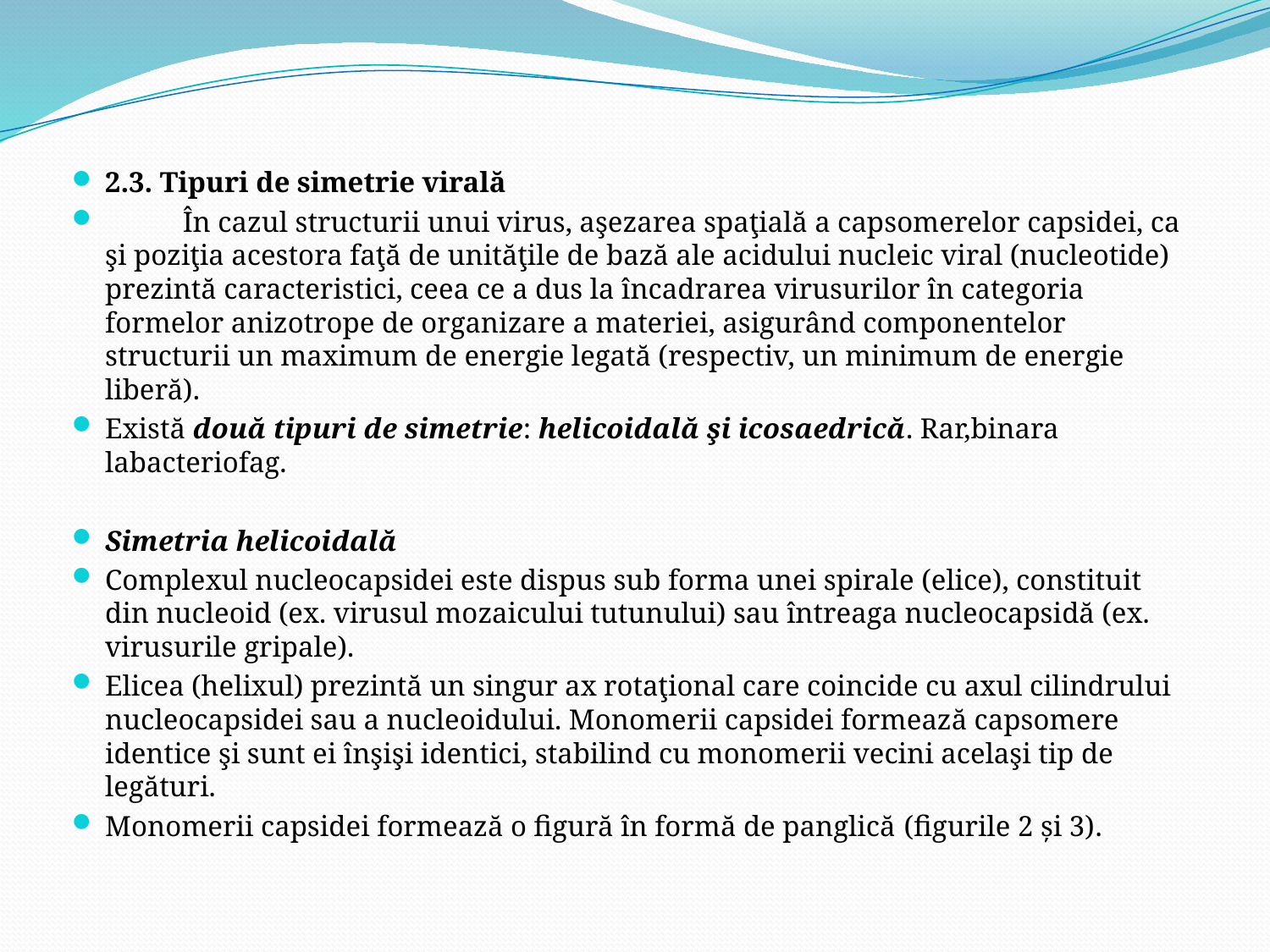

2.3. Tipuri de simetrie virală
	În cazul structurii unui virus, aşezarea spaţială a capsomerelor capsidei, ca şi poziţia acestora faţă de unităţile de bază ale acidului nucleic viral (nucleotide) prezintă caracteristici, ceea ce a dus la încadrarea virusurilor în categoria formelor anizotrope de organizare a materiei, asigurând componentelor structurii un maximum de energie legată (respectiv, un minimum de energie liberă).
Există două tipuri de simetrie: helicoidală şi icosaedrică. Rar,binara labacteriofag.

Simetria helicoidală
Complexul nucleocapsidei este dispus sub forma unei spirale (elice), constituit din nucleoid (ex. virusul mozaicului tutunului) sau întreaga nucleocapsidă (ex. virusurile gripale).
	Elicea (helixul) prezintă un singur ax rotaţional care coincide cu axul cilindrului nucleocapsidei sau a nucleoidului. Monomerii capsidei formează capsomere identice şi sunt ei înşişi identici, stabilind cu monomerii vecini acelaşi tip de legături.
Monomerii capsidei formează o figură în formă de panglică (figurile 2 şi 3).